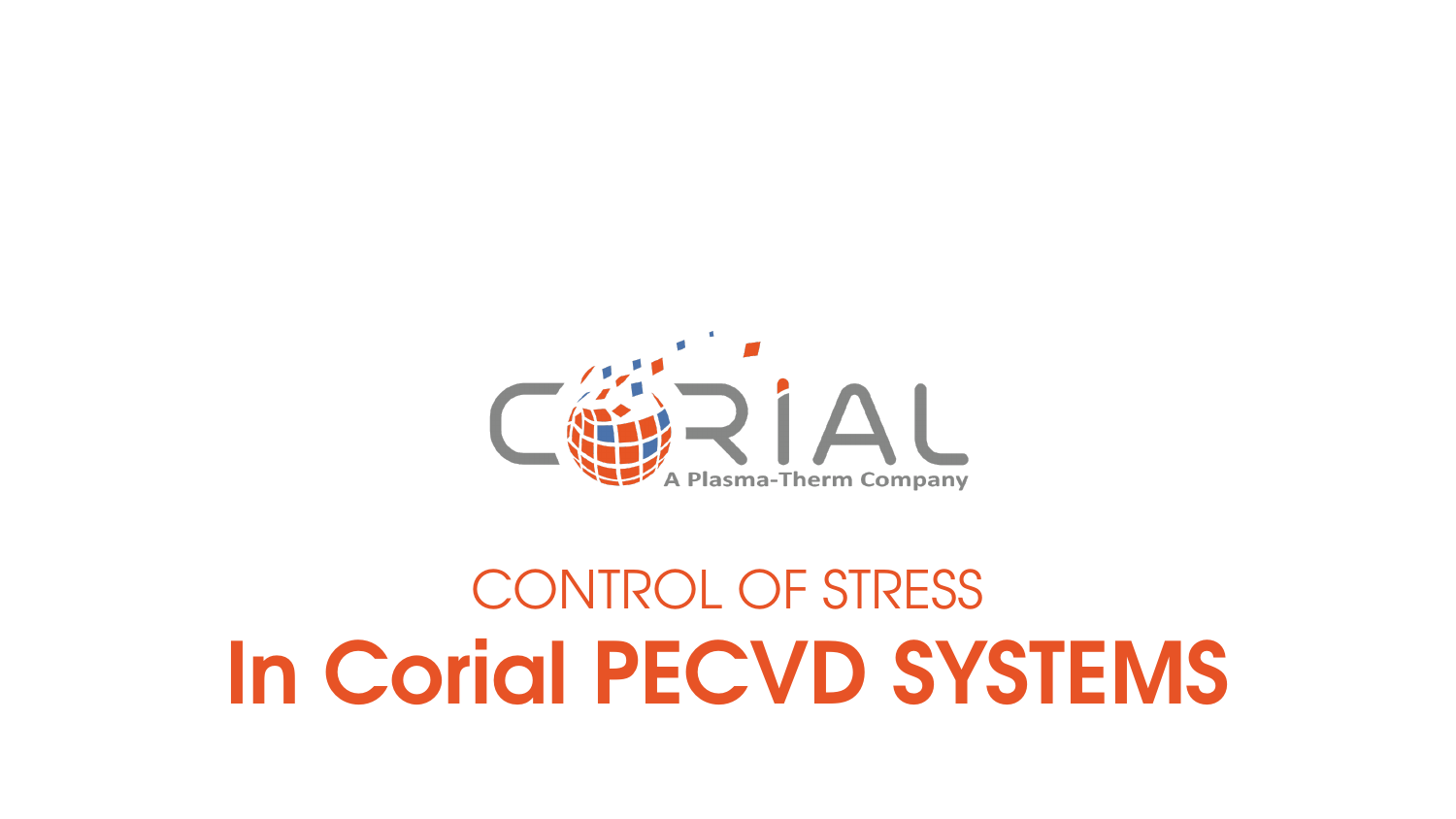

CONTROL OF STRESS
In Corial PECVD SYSTEMS